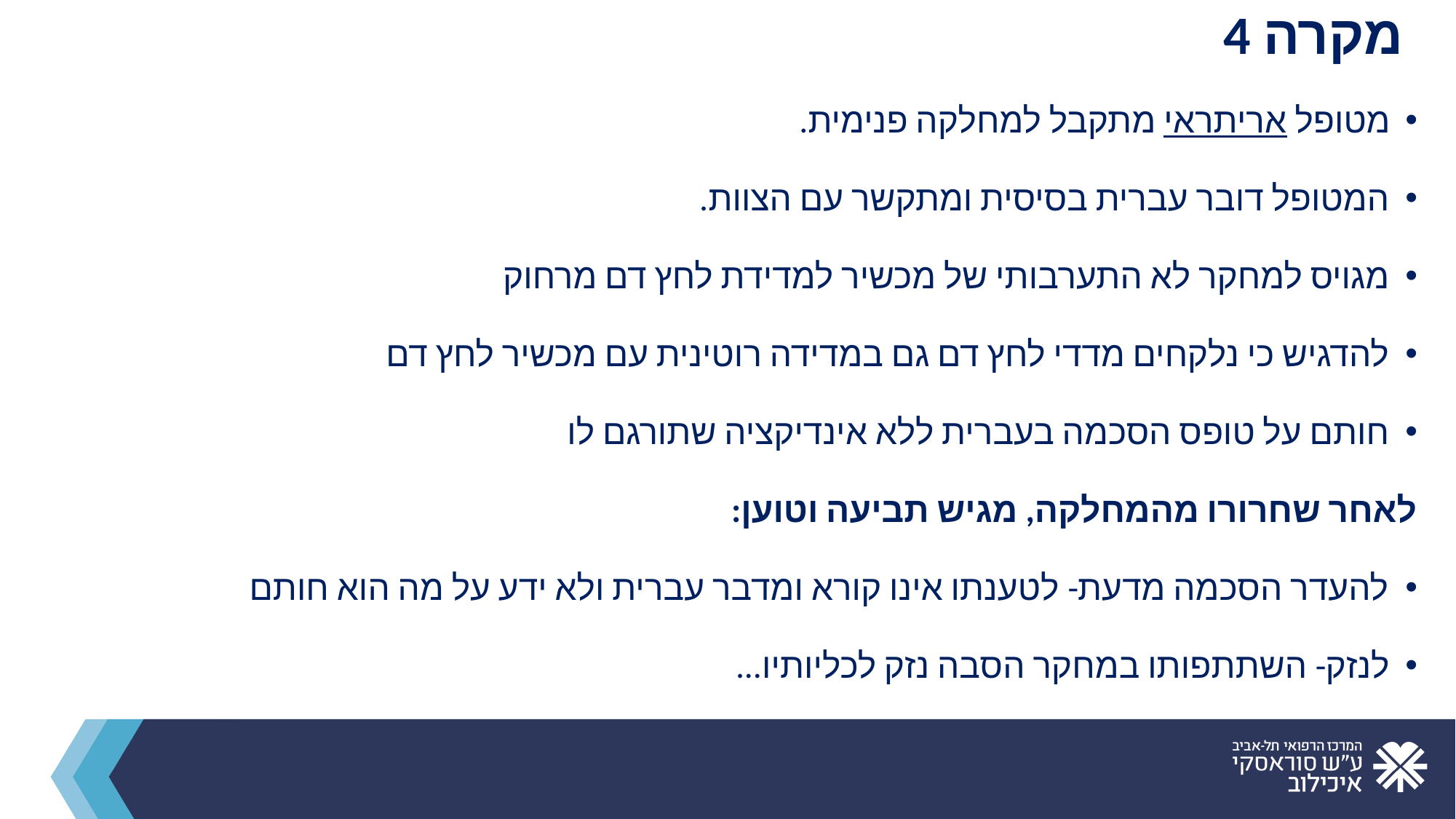

# מקרה 4
מטופל אריתראי מתקבל למחלקה פנימית.
המטופל דובר עברית בסיסית ומתקשר עם הצוות.
מגויס למחקר לא התערבותי של מכשיר למדידת לחץ דם מרחוק
להדגיש כי נלקחים מדדי לחץ דם גם במדידה רוטינית עם מכשיר לחץ דם
חותם על טופס הסכמה בעברית ללא אינדיקציה שתורגם לו
לאחר שחרורו מהמחלקה, מגיש תביעה וטוען:
להעדר הסכמה מדעת- לטענתו אינו קורא ומדבר עברית ולא ידע על מה הוא חותם
לנזק- השתתפותו במחקר הסבה נזק לכליותיו...